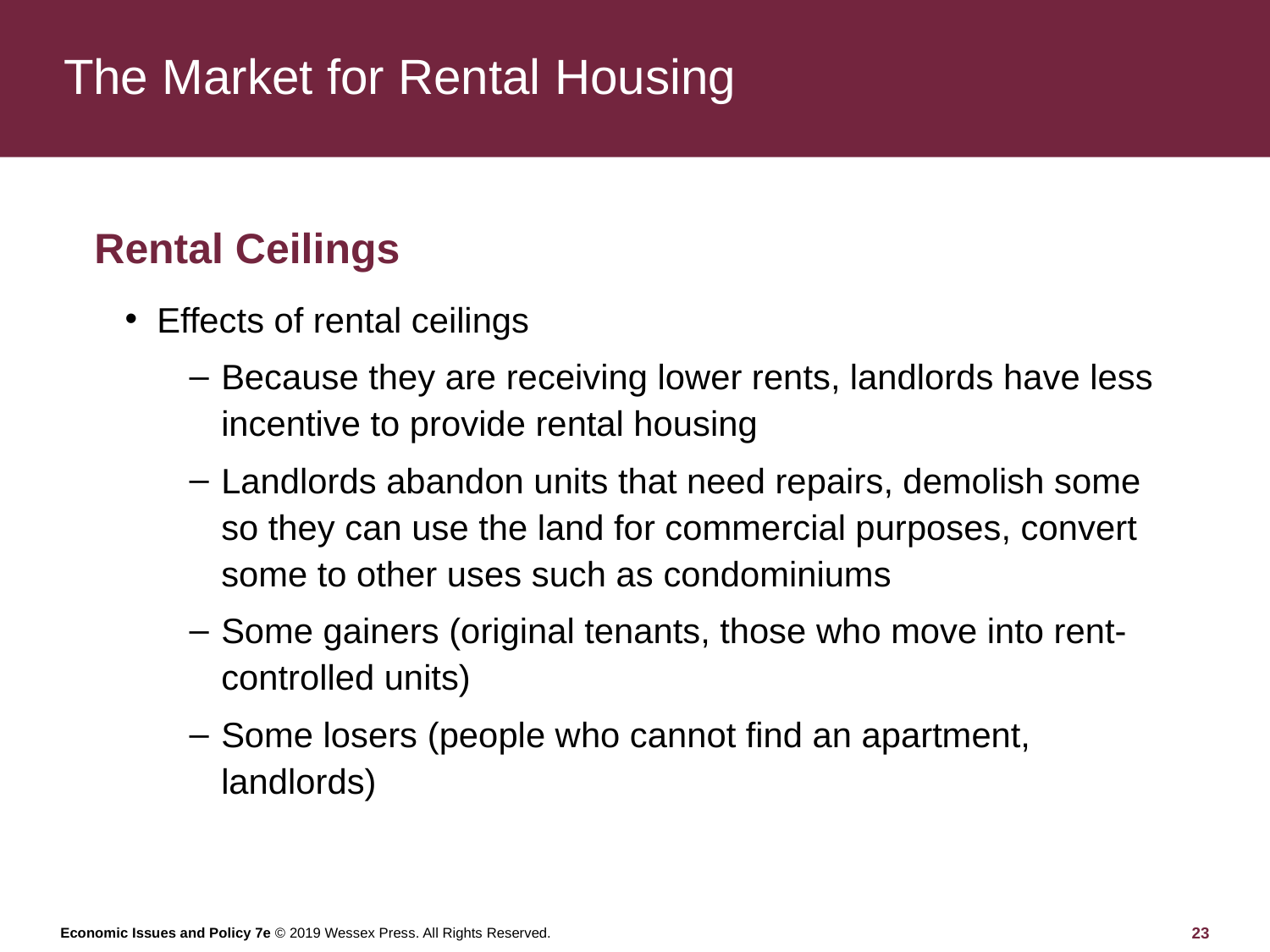

# The Market for Rental Housing
Rental Ceilings
Effects of rental ceilings
Because they are receiving lower rents, landlords have less incentive to provide rental housing
Landlords abandon units that need repairs, demolish some so they can use the land for commercial purposes, convert some to other uses such as condominiums
Some gainers (original tenants, those who move into rent-controlled units)
Some losers (people who cannot find an apartment, landlords)